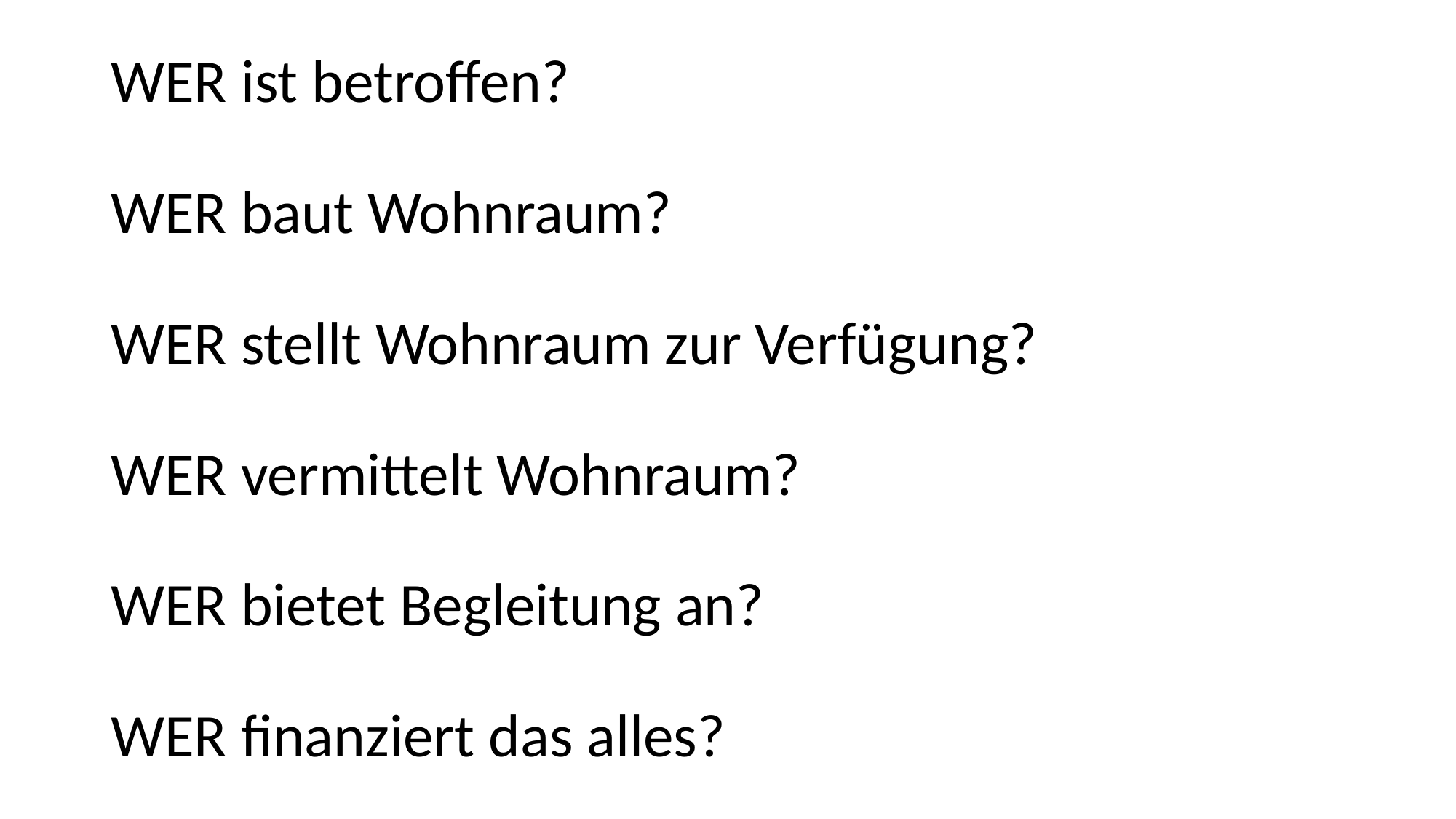

# WER ist betroffen? WER baut Wohnraum? WER stellt Wohnraum zur Verfügung? WER vermittelt Wohnraum? WER bietet Begleitung an? WER finanziert das alles?